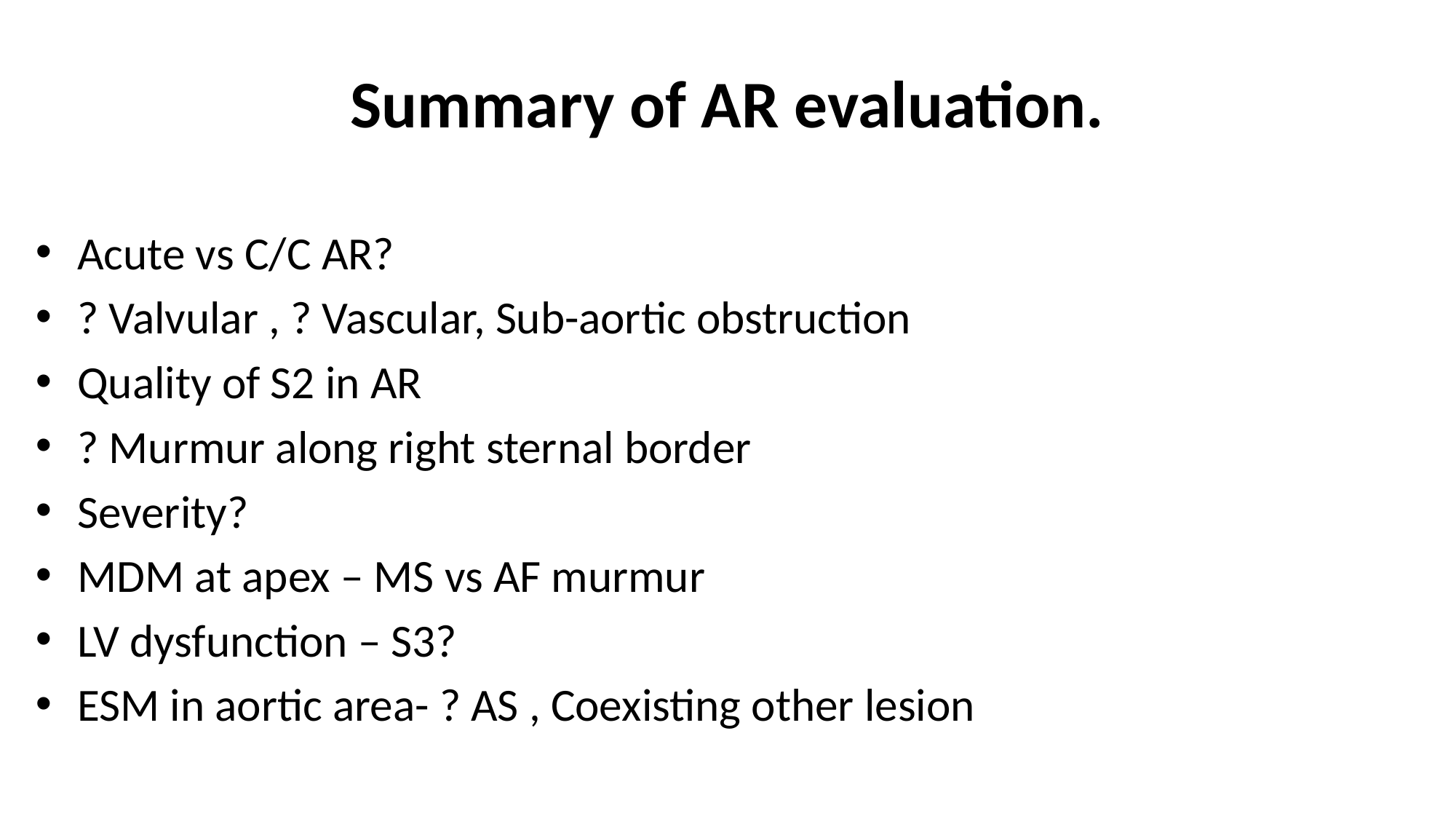

# Summary of AR evaluation.
Acute vs C/C AR?
? Valvular , ? Vascular, Sub-aortic obstruction
Quality of S2 in AR
? Murmur along right sternal border
Severity?
MDM at apex – MS vs AF murmur
LV dysfunction – S3?
ESM in aortic area- ? AS , Coexisting other lesion